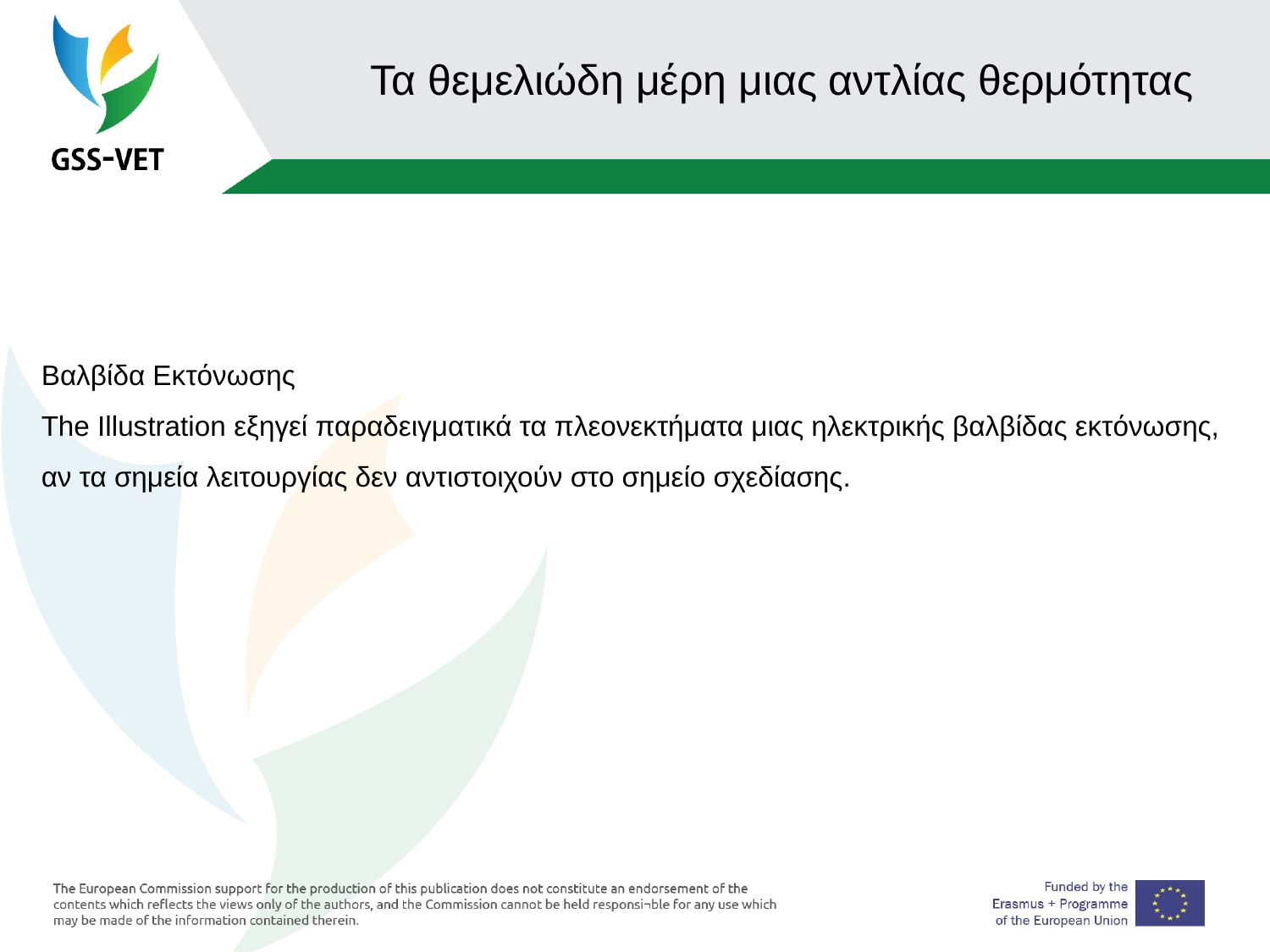

# Τα θεμελιώδη μέρη μιας αντλίας θερμότητας

Βαλβίδα Εκτόνωσης
The Illustration εξηγεί παραδειγματικά τα πλεονεκτήματα μιας ηλεκτρικής βαλβίδας εκτόνωσης,
αν τα σημεία λειτουργίας δεν αντιστοιχούν στο σημείο σχεδίασης.